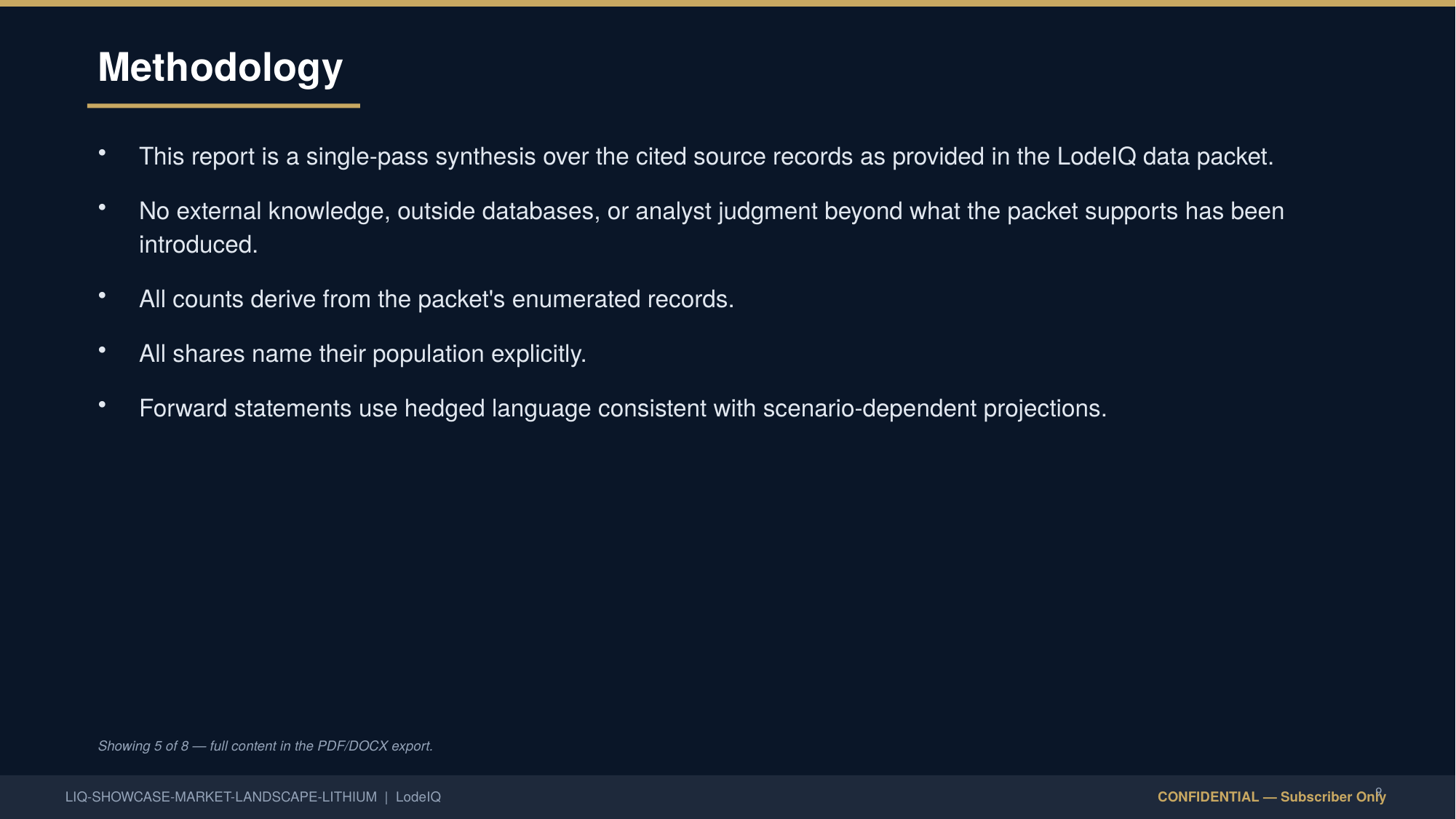

Methodology

This report is a single-pass synthesis over the cited source records as provided in the LodeIQ data packet.
No external knowledge, outside databases, or analyst judgment beyond what the packet supports has been introduced.
All counts derive from the packet's enumerated records.
All shares name their population explicitly.
Forward statements use hedged language consistent with scenario-dependent projections.
Showing 5 of 8 — full content in the PDF/DOCX export.
9